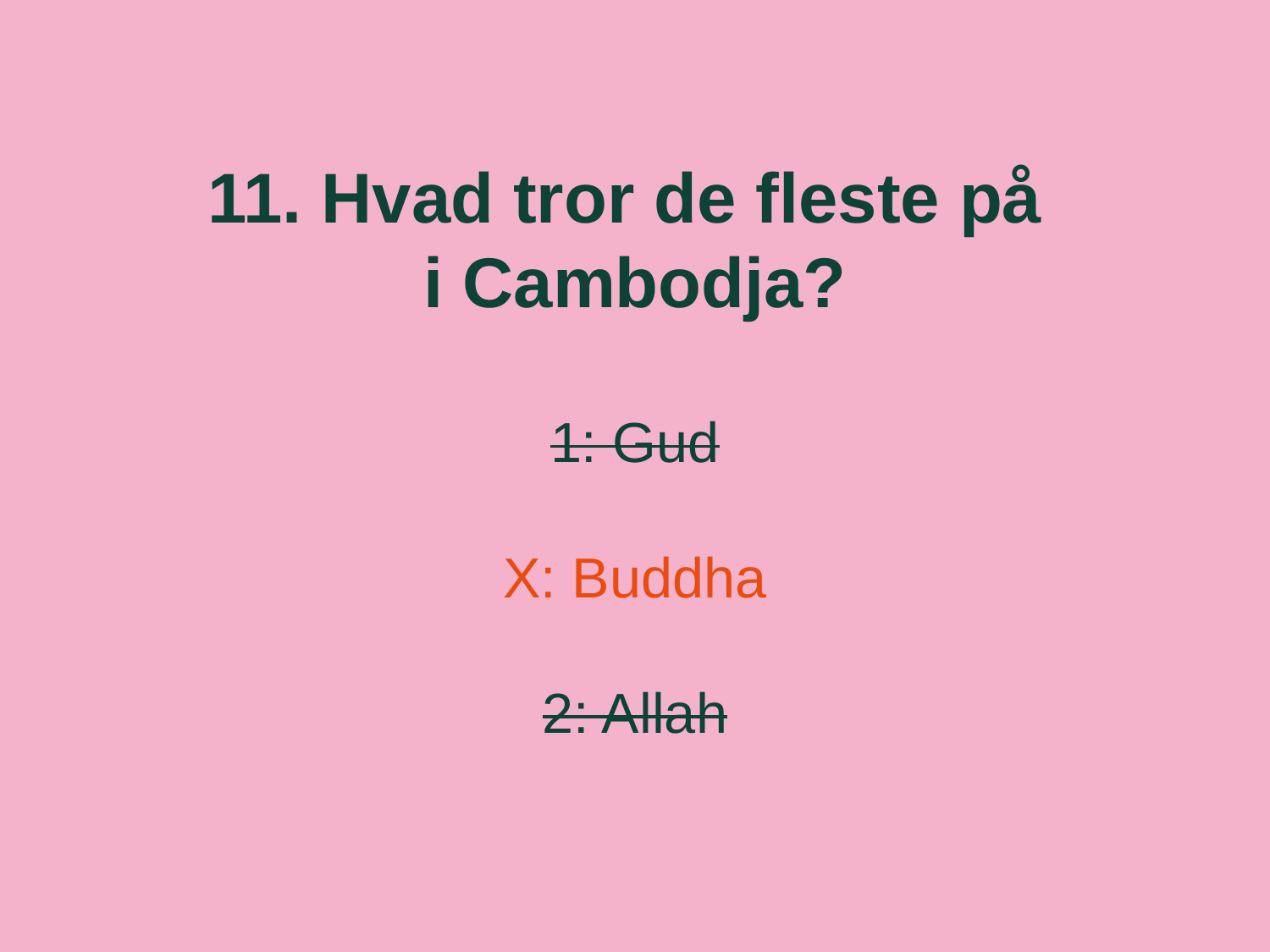

11. Hvad tror de fleste på
i Cambodja?

1: Gud

X: Buddha

2: Allah